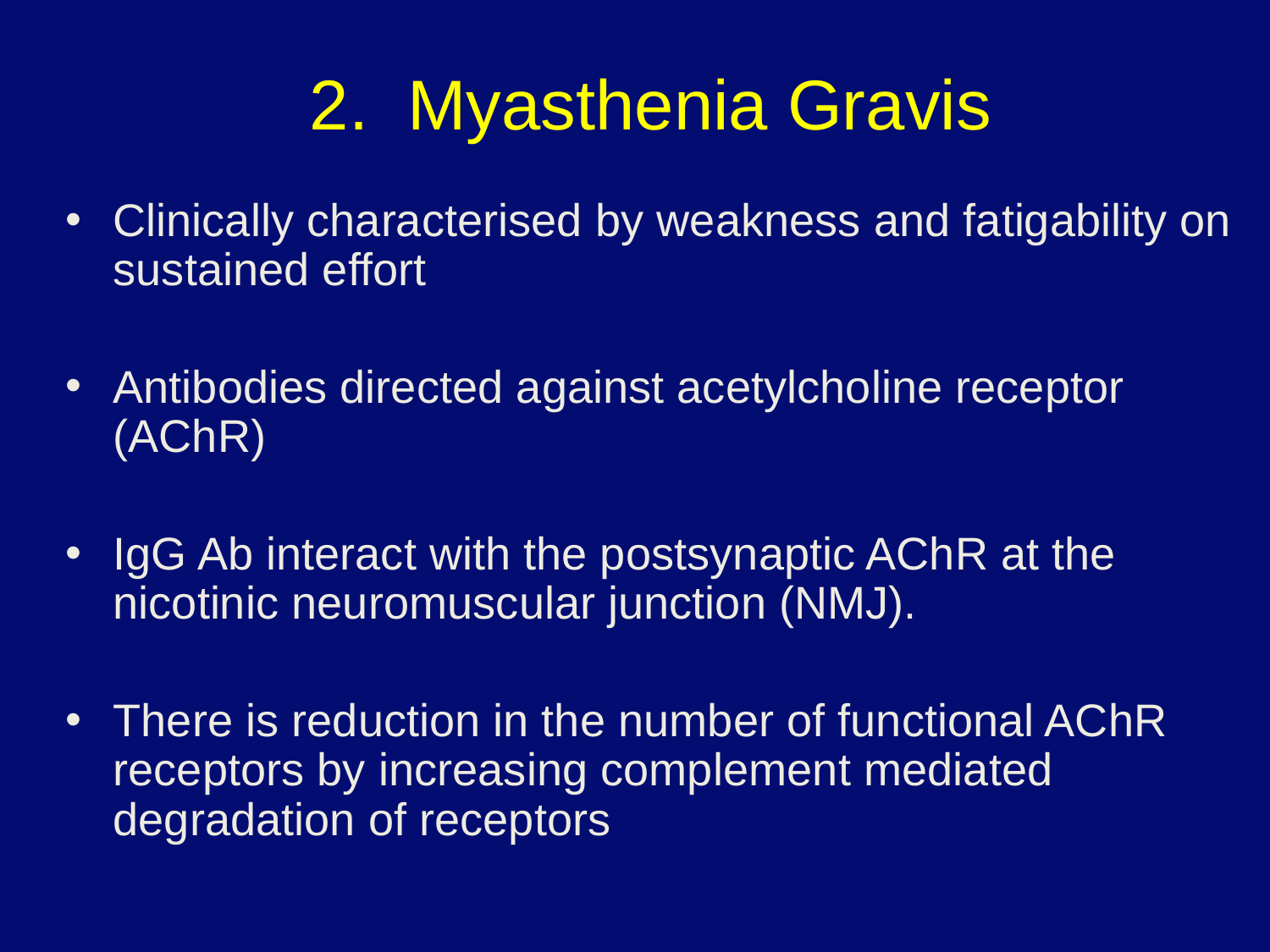

2.  Myasthenia Gravis
Clinically characterised by weakness and fatigability on sustained effort

Antibodies directed against acetylcholine receptor (AChR)

IgG Ab interact with the postsynaptic AChR at the nicotinic neuromuscular junction (NMJ).

There is reduction in the number of functional AChR receptors by increasing complement mediated degradation of receptors